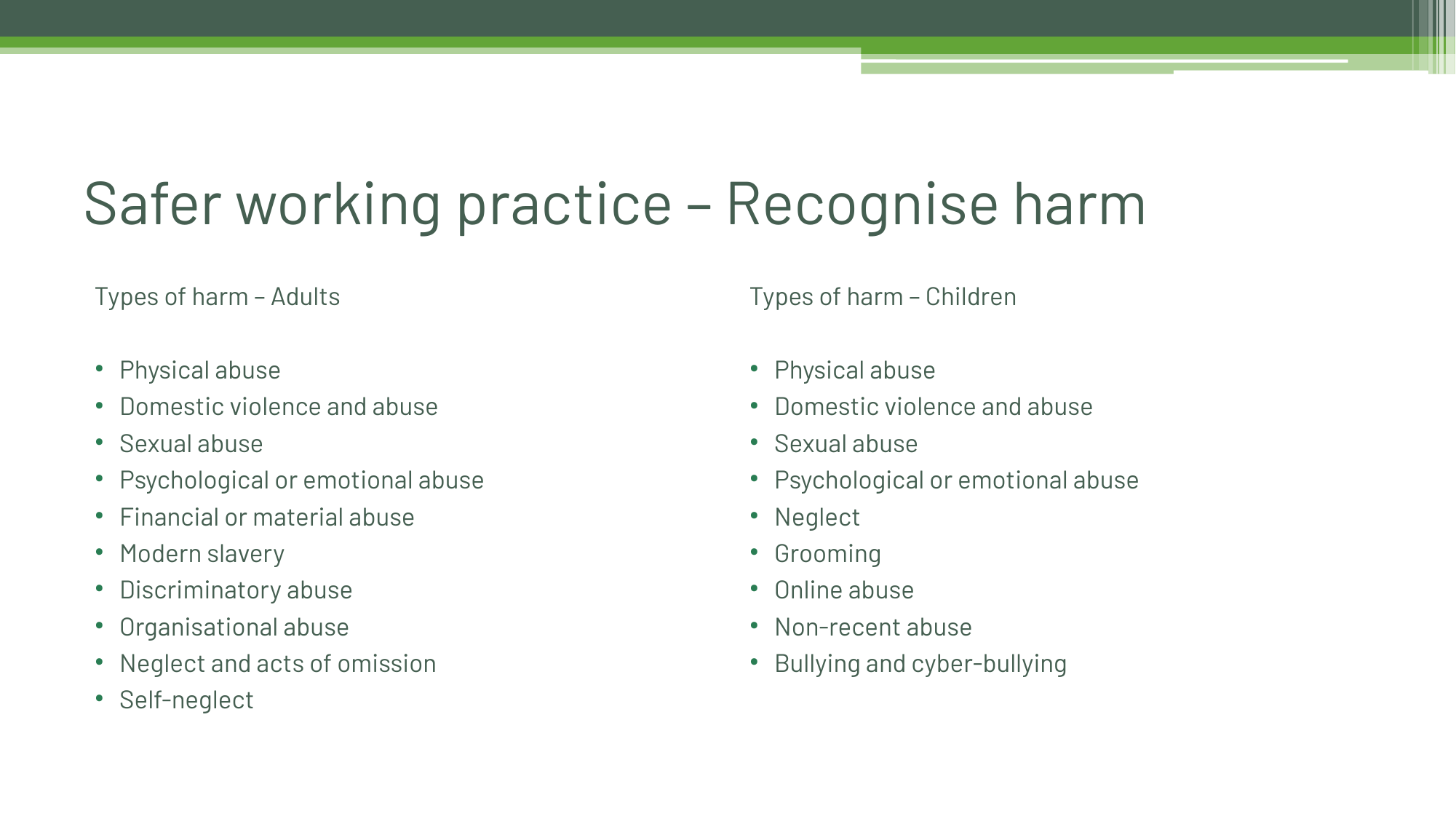

# Safer working practice – Recognise harm
Types of harm – Adults

Physical abuse
Domestic violence and abuse
Sexual abuse
Psychological or emotional abuse
Financial or material abuse
Modern slavery
Discriminatory abuse
Organisational abuse
Neglect and acts of omission
Self-neglect

Types of harm – Children

Physical abuse
Domestic violence and abuse
Sexual abuse
Psychological or emotional abuse
Neglect
Grooming
Online abuse
Non-recent abuse
Bullying and cyber-bullying